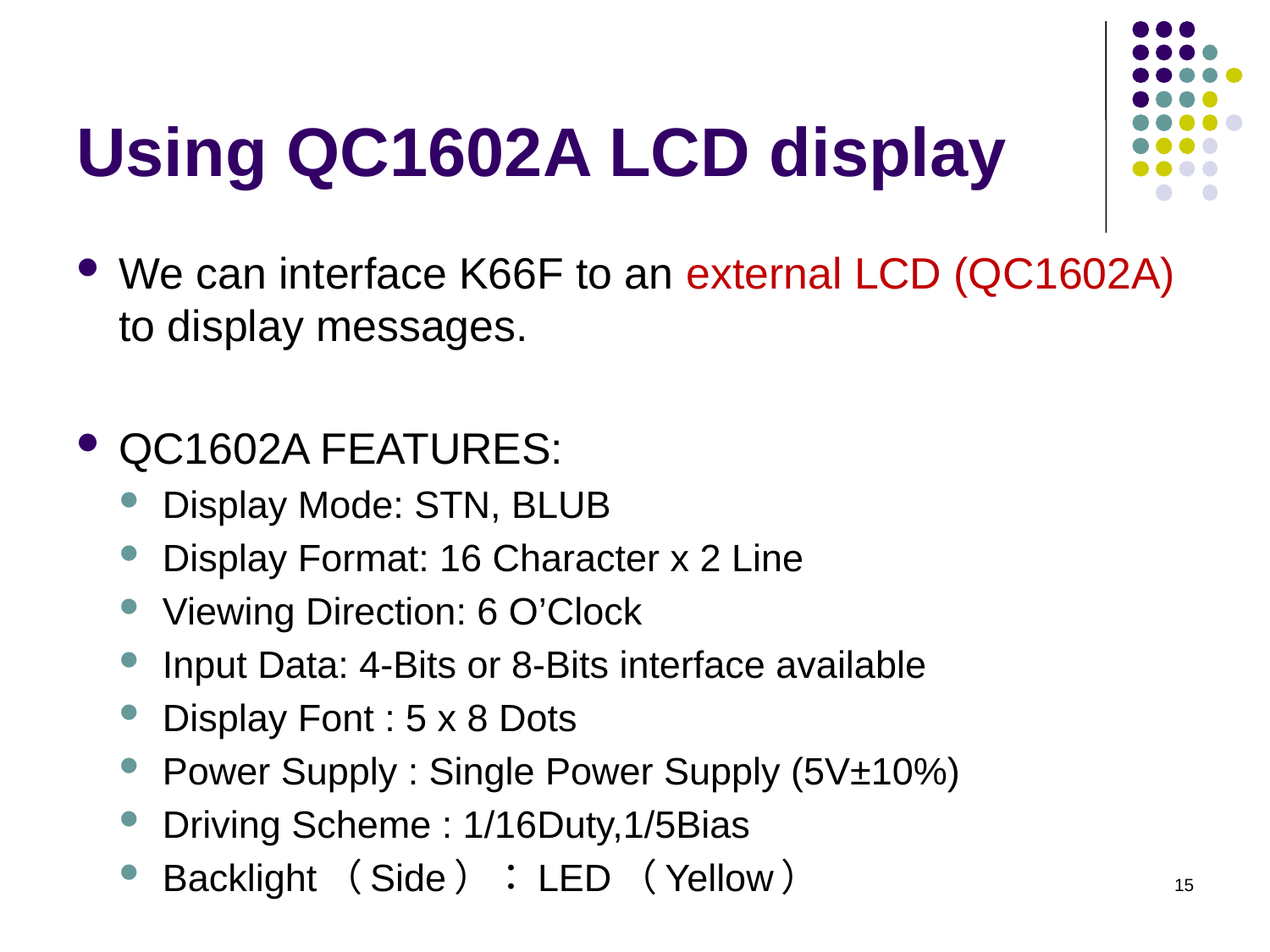

# Using QC1602A LCD display
We can interface K66F to an external LCD (QC1602A) to display messages.

QC1602A FEATURES:
Display Mode: STN, BLUB
Display Format: 16 Character x 2 Line
Viewing Direction: 6 O’Clock
Input Data: 4-Bits or 8-Bits interface available
Display Font : 5 x 8 Dots
Power Supply : Single Power Supply (5V±10%)
Driving Scheme : 1/16Duty,1/5Bias
Backlight（Side）：LED（Yellow）

15